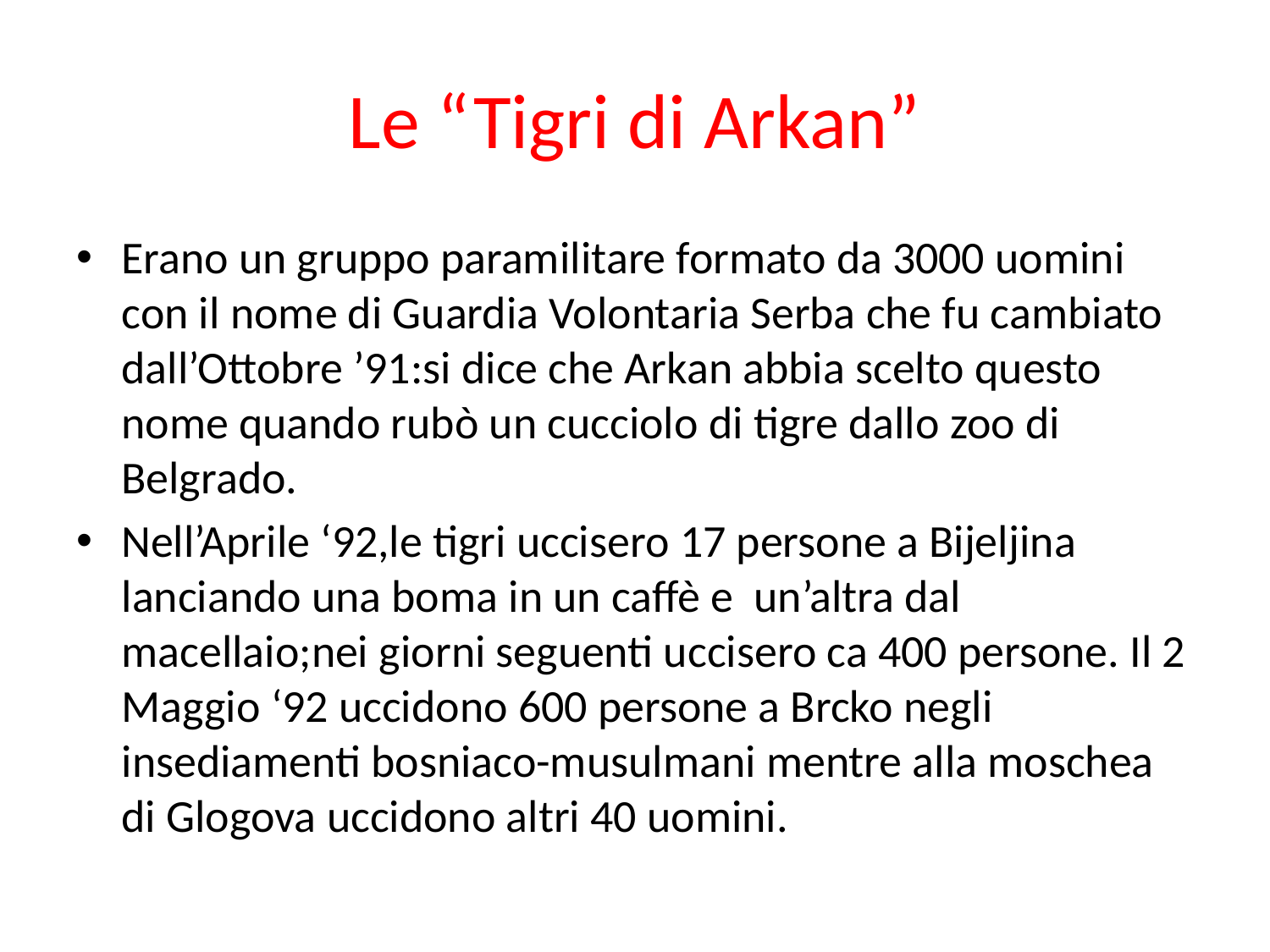

# Le “Tigri di Arkan”
Erano un gruppo paramilitare formato da 3000 uomini con il nome di Guardia Volontaria Serba che fu cambiato dall’Ottobre ’91:si dice che Arkan abbia scelto questo nome quando rubò un cucciolo di tigre dallo zoo di Belgrado.
Nell’Aprile ‘92,le tigri uccisero 17 persone a Bijeljina lanciando una boma in un caffè e  un’altra dal macellaio;nei giorni seguenti uccisero ca 400 persone. Il 2 Maggio ‘92 uccidono 600 persone a Brcko negli insediamenti bosniaco-musulmani mentre alla moschea di Glogova uccidono altri 40 uomini.